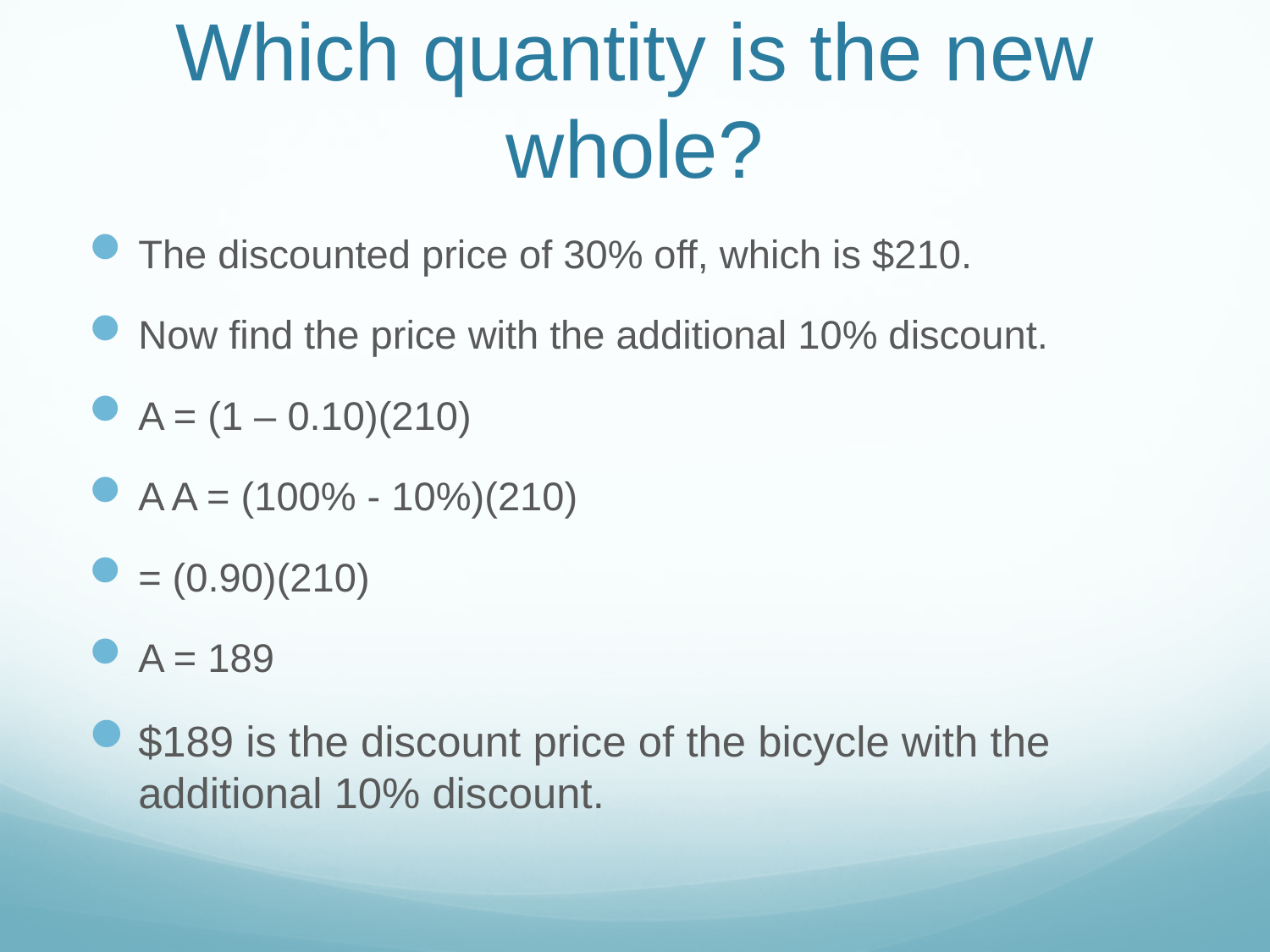

# Which quantity is the new whole?
The discounted price of 30% off, which is $210.
Now find the price with the additional 10% discount.
A = (1 – 0.10)(210)
A A = (100% - 10%)(210)
= (0.90)(210)
A = 189
$189 is the discount price of the bicycle with the additional 10% discount.